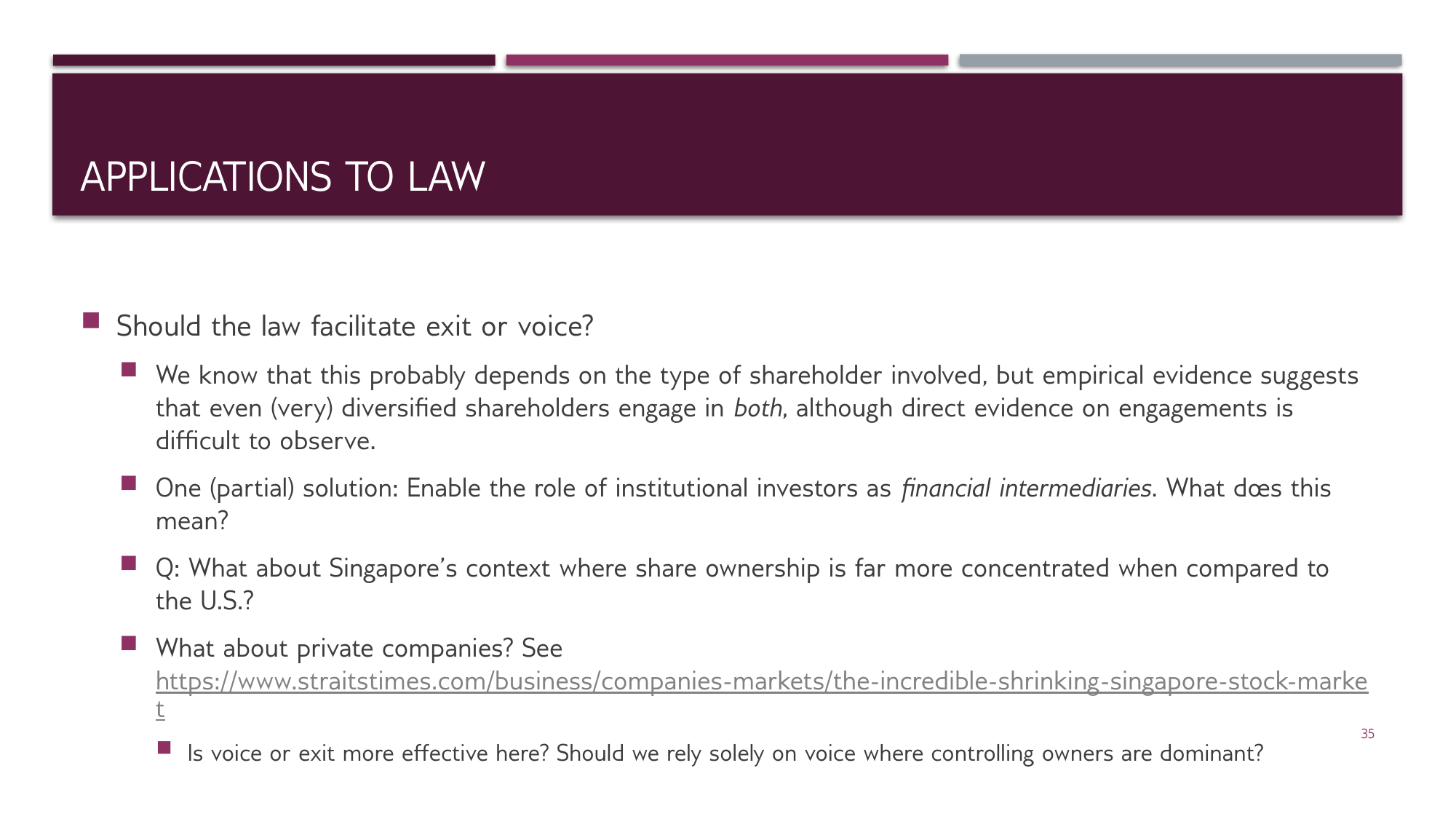

# Applications to law
Should the law facilitate exit or voice?
We know that this probably depends on the type of shareholder involved, but empirical evidence suggests that even (very) diversified shareholders engage in both, although direct evidence on engagements is difficult to observe.
One (partial) solution: Enable the role of institutional investors as financial intermediaries. What does this mean?
Q: What about Singapore’s context where share ownership is far more concentrated when compared to the U.S.?
What about private companies? See https://www.straitstimes.com/business/companies-markets/the-incredible-shrinking-singapore-stock-market
Is voice or exit more effective here? Should we rely solely on voice where controlling owners are dominant?
35